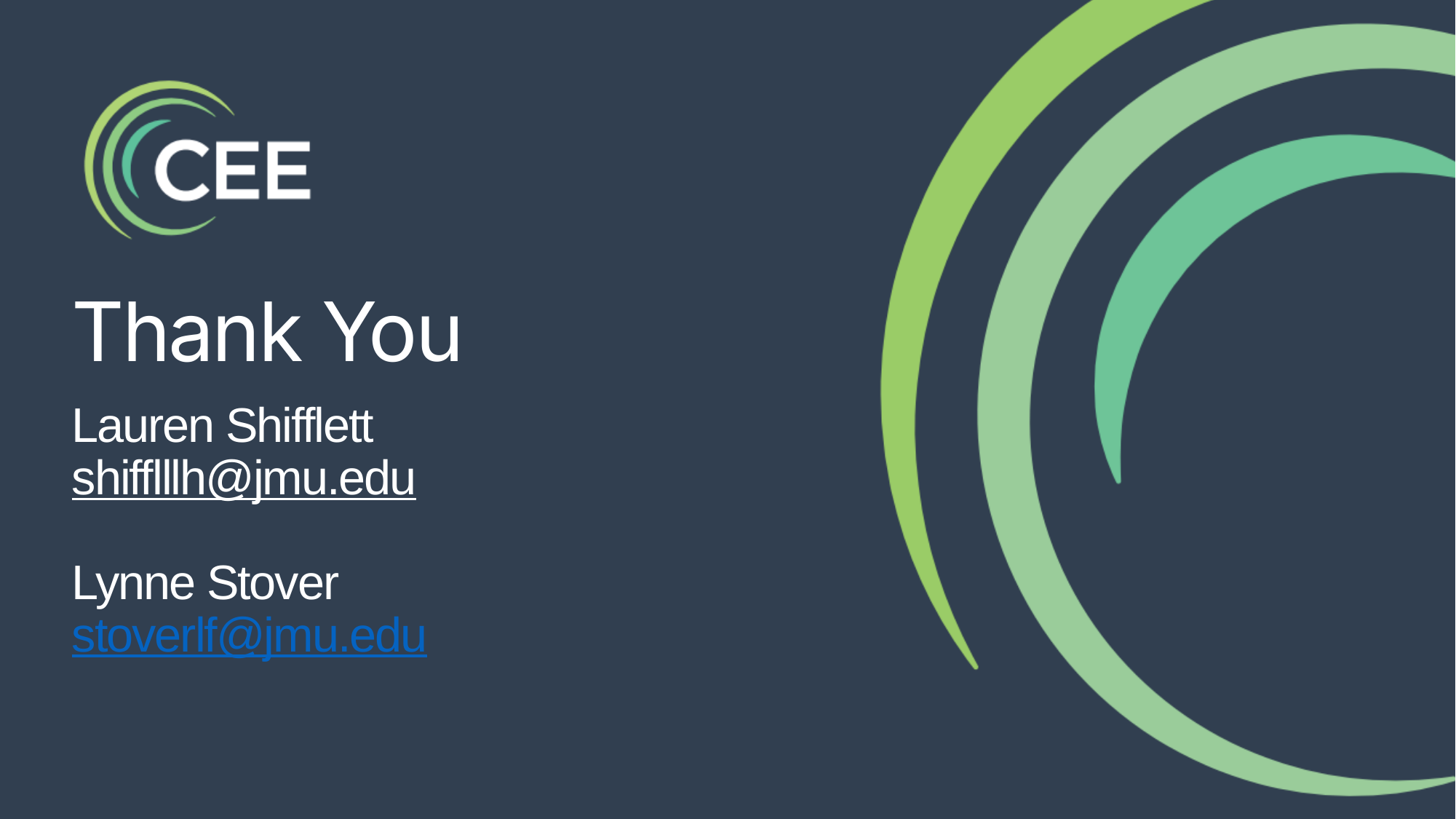

Thank You
# Lauren Shifflett shifflllh@jmu.edu Lynne Stover stoverlf@jmu.edu